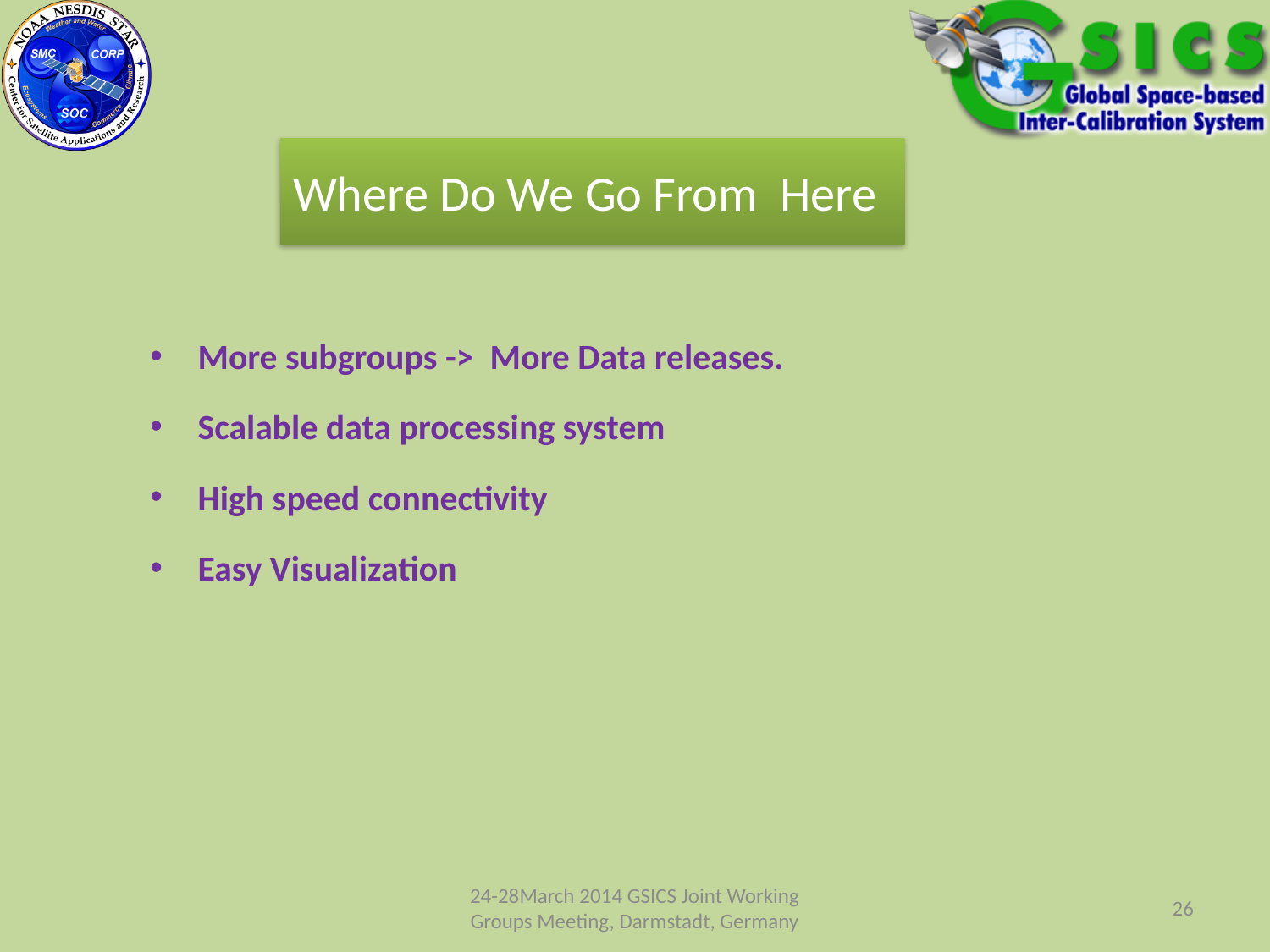

Where Do We Go From  Here
More subgroups ->  More Data releases.
Scalable data processing system
High speed connectivity
Easy Visualization
24-28March 2014 GSICS Joint Working Groups Meeting, Darmstadt, Germany
26